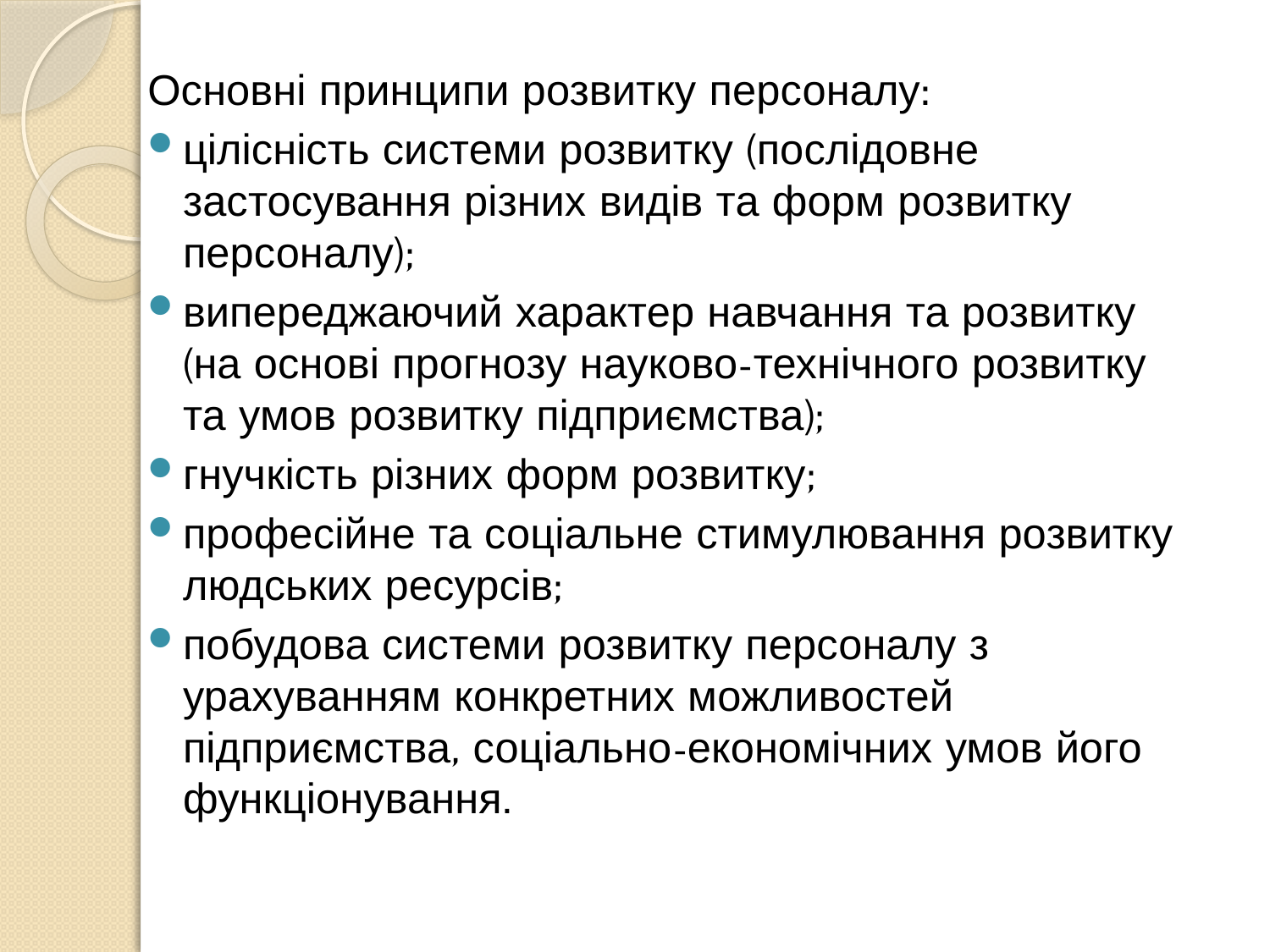

Основні принципи розвитку персоналу:
цілісність системи розвитку (послідовне застосування різних видів та форм розвитку персоналу);
випереджаючий характер навчання та розвитку (на основі прогнозу науково-технічного розвитку та умов розвитку підприємства);
гнучкість різних форм розвитку;
професійне та соціальне стимулювання розвитку людських ресурсів;
побудова системи розвитку персоналу з урахуванням конкретних можливостей підприємства, соціально-економічних умов його функціонування.